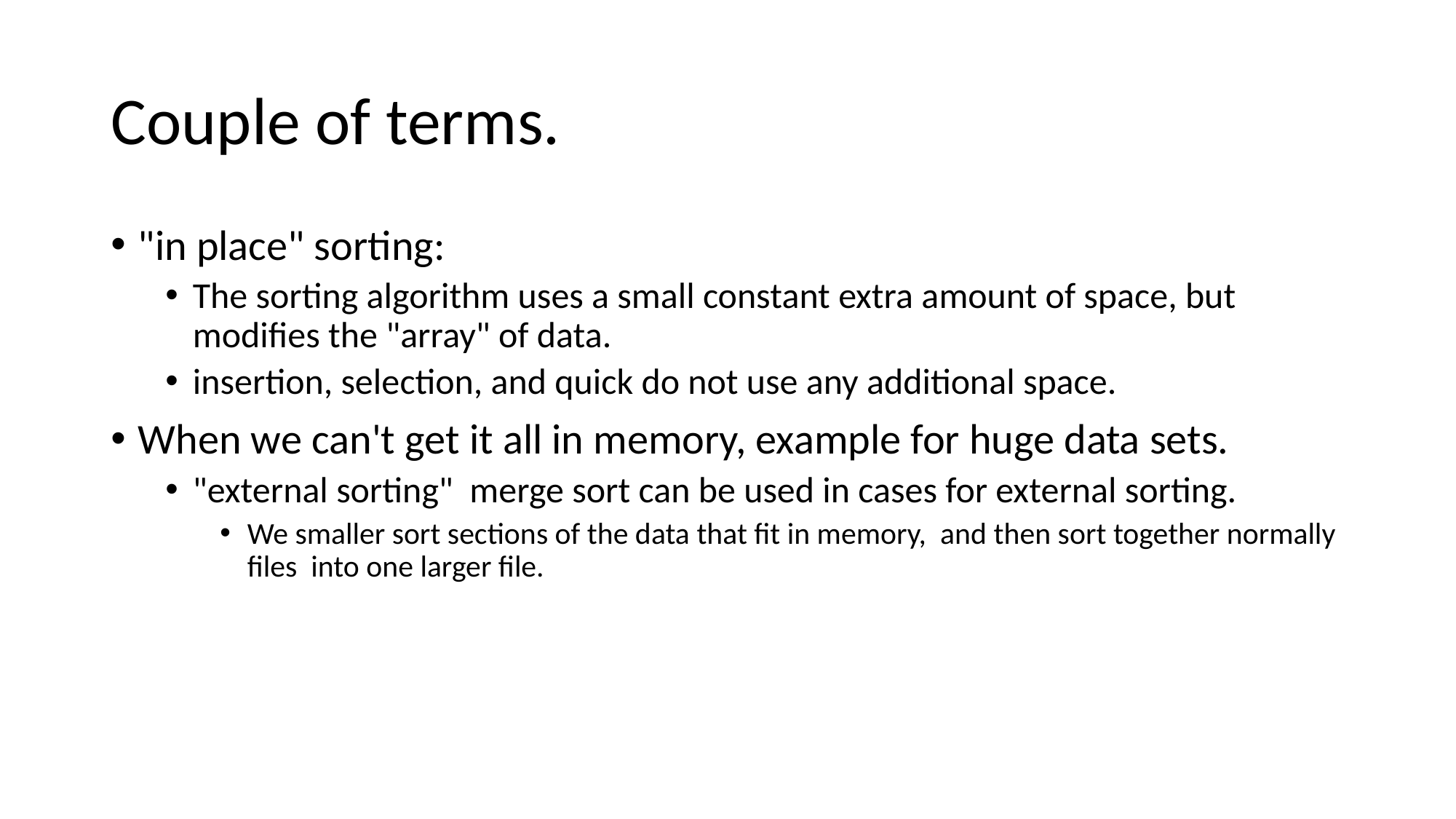

# Couple of terms.
"in place" sorting:
The sorting algorithm uses a small constant extra amount of space, but modifies the "array" of data.
insertion, selection, and quick do not use any additional space.
When we can't get it all in memory, example for huge data sets.
"external sorting"  merge sort can be used in cases for external sorting.
We smaller sort sections of the data that fit in memory,  and then sort together normally files  into one larger file.